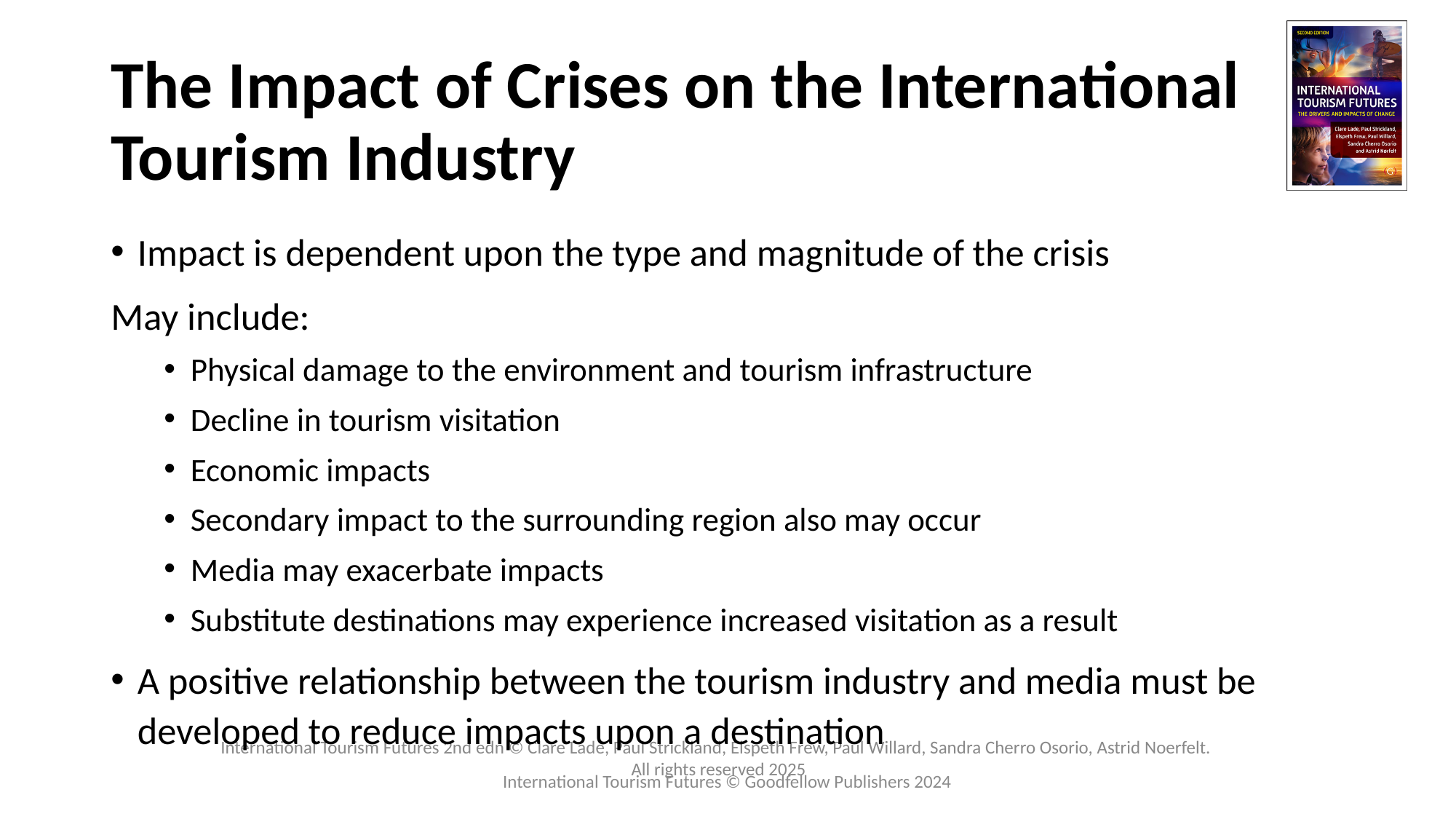

# The Impact of Crises on the International Tourism Industry
Impact is dependent upon the type and magnitude of the crisis
May include:
Physical damage to the environment and tourism infrastructure
Decline in tourism visitation
Economic impacts
Secondary impact to the surrounding region also may occur
Media may exacerbate impacts
Substitute destinations may experience increased visitation as a result
A positive relationship between the tourism industry and media must be developed to reduce impacts upon a destination
International Tourism Futures © Goodfellow Publishers 2024